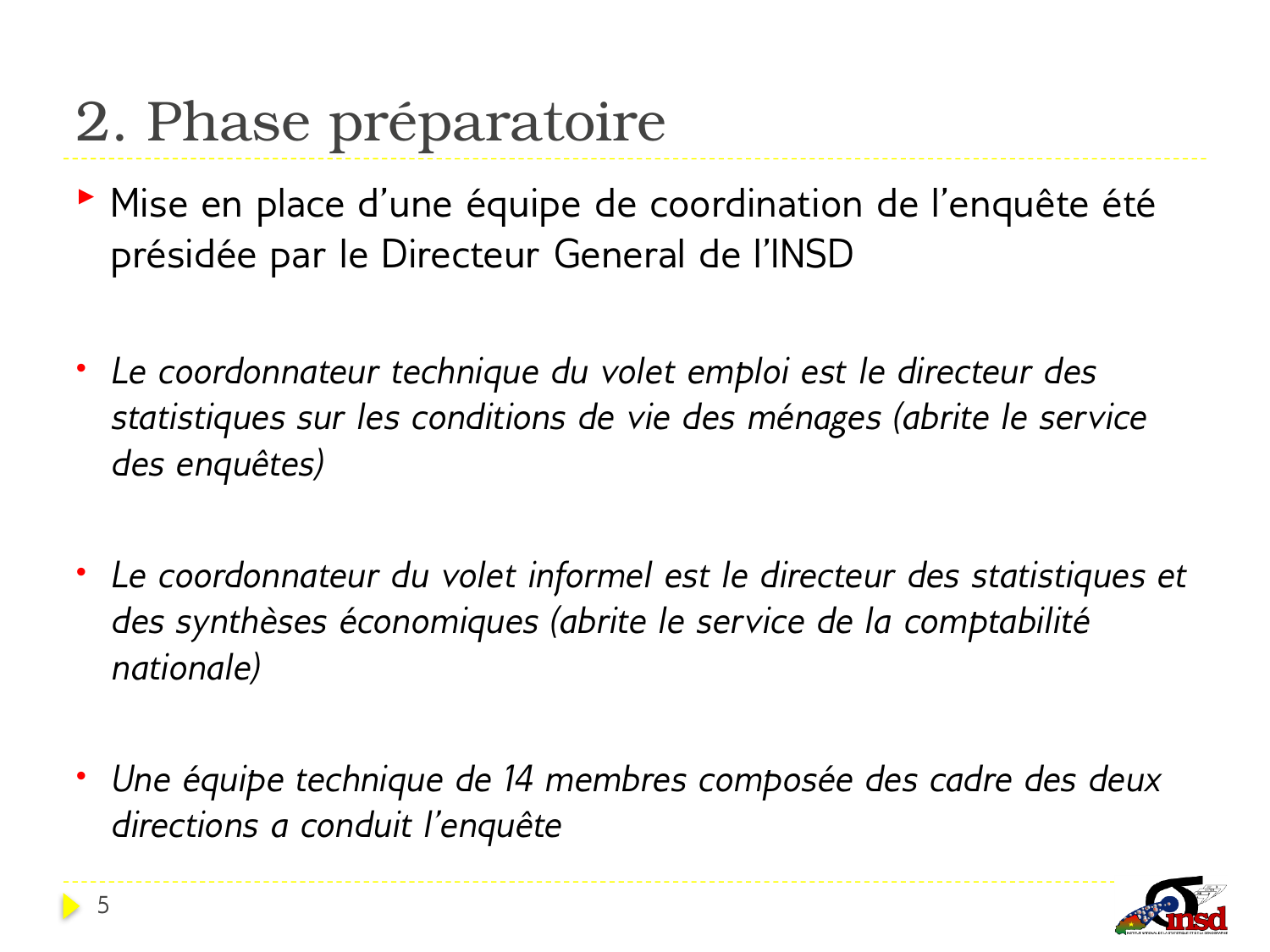

# 2. Phase préparatoire
Mise en place d’une équipe de coordination de l’enquête été présidée par le Directeur General de l’INSD

Le coordonnateur technique du volet emploi est le directeur des statistiques sur les conditions de vie des ménages (abrite le service des enquêtes)

Le coordonnateur du volet informel est le directeur des statistiques et des synthèses économiques (abrite le service de la comptabilité nationale)

Une équipe technique de 14 membres composée des cadre des deux directions a conduit l’enquête

5